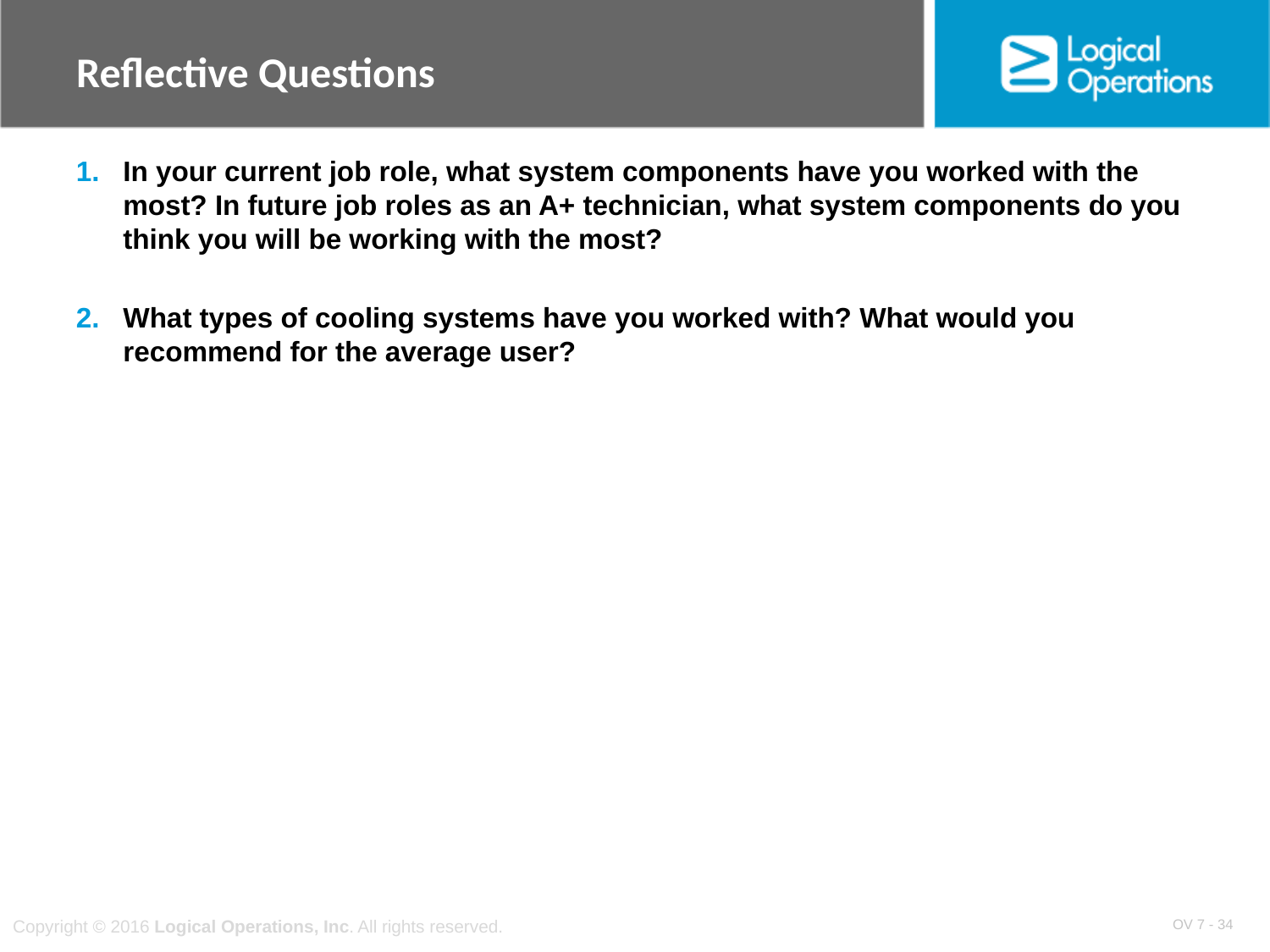

Reflective Questions
In your current job role, what system components have you worked with the most? In future job roles as an A+ technician, what system components do you think you will be working with the most?

What types of cooling systems have you worked with? What would you recommend for the average user?